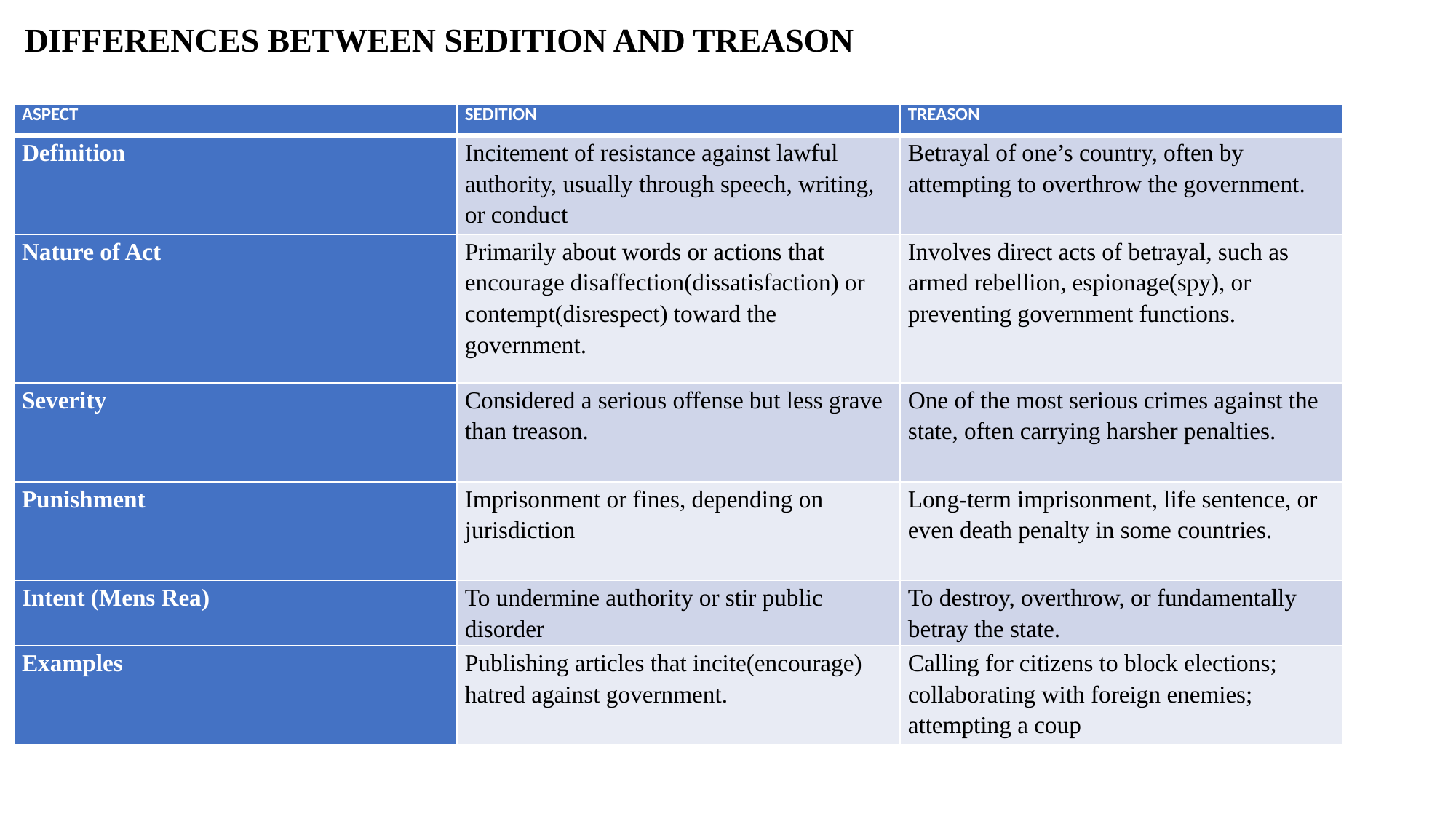

# DIFFERENCES BETWEEN SEDITION AND TREASON
| ASPECT | SEDITION | TREASON |
| --- | --- | --- |
| Definition | Incitement of resistance against lawful authority, usually through speech, writing, or conduct | Betrayal of one’s country, often by attempting to overthrow the government. |
| Nature of Act | Primarily about words or actions that encourage disaffection(dissatisfaction) or contempt(disrespect) toward the government. | Involves direct acts of betrayal, such as armed rebellion, espionage(spy), or preventing government functions. |
| Severity | Considered a serious offense but less grave than treason. | One of the most serious crimes against the state, often carrying harsher penalties. |
| Punishment | Imprisonment or fines, depending on jurisdiction | Long-term imprisonment, life sentence, or even death penalty in some countries. |
| Intent (Mens Rea) | To undermine authority or stir public disorder | To destroy, overthrow, or fundamentally betray the state. |
| Examples | Publishing articles that incite(encourage) hatred against government. | Calling for citizens to block elections; collaborating with foreign enemies; attempting a coup |